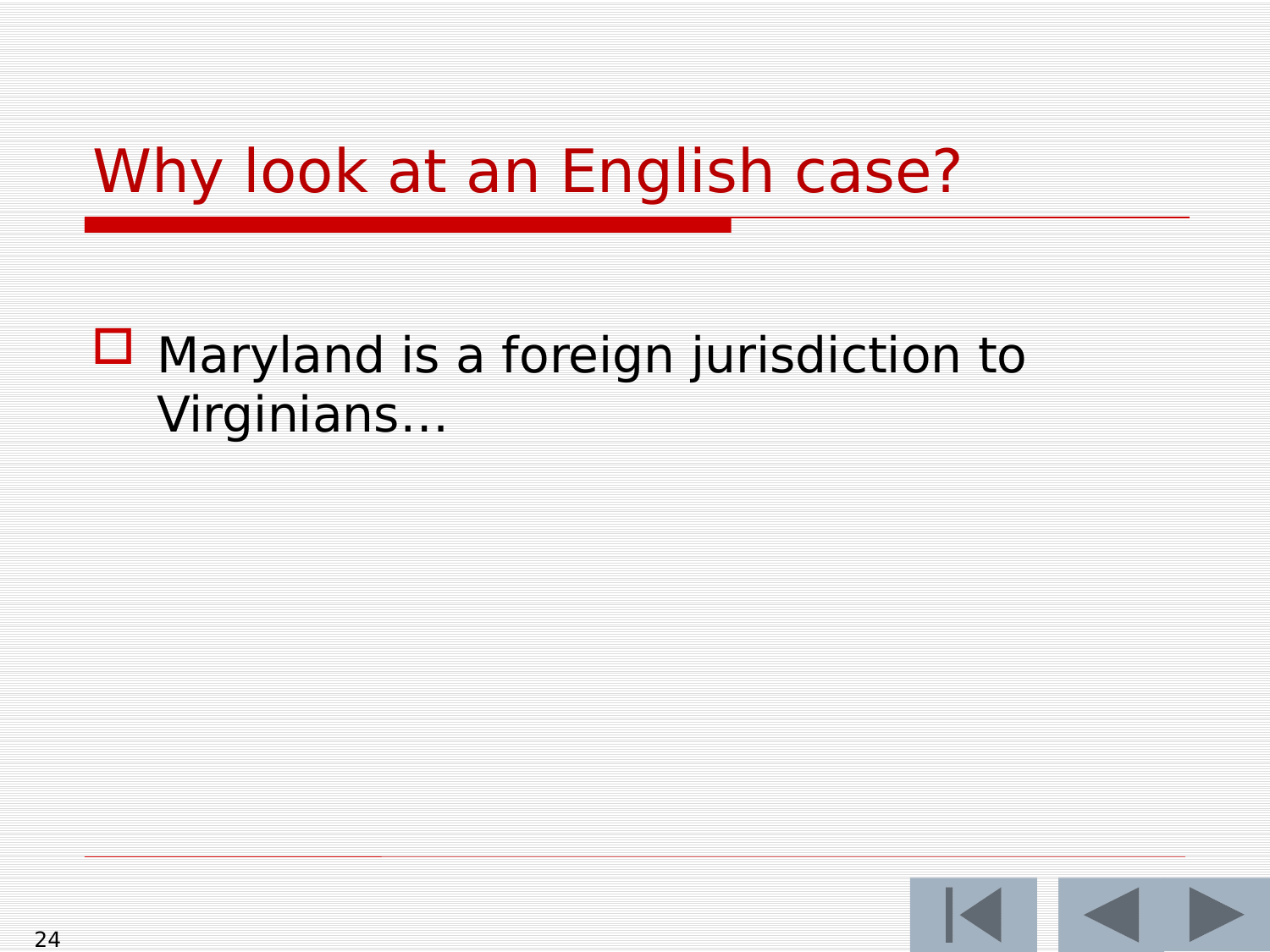

Why look at an English case?

Maryland is a foreign jurisdiction to Virginians…
24